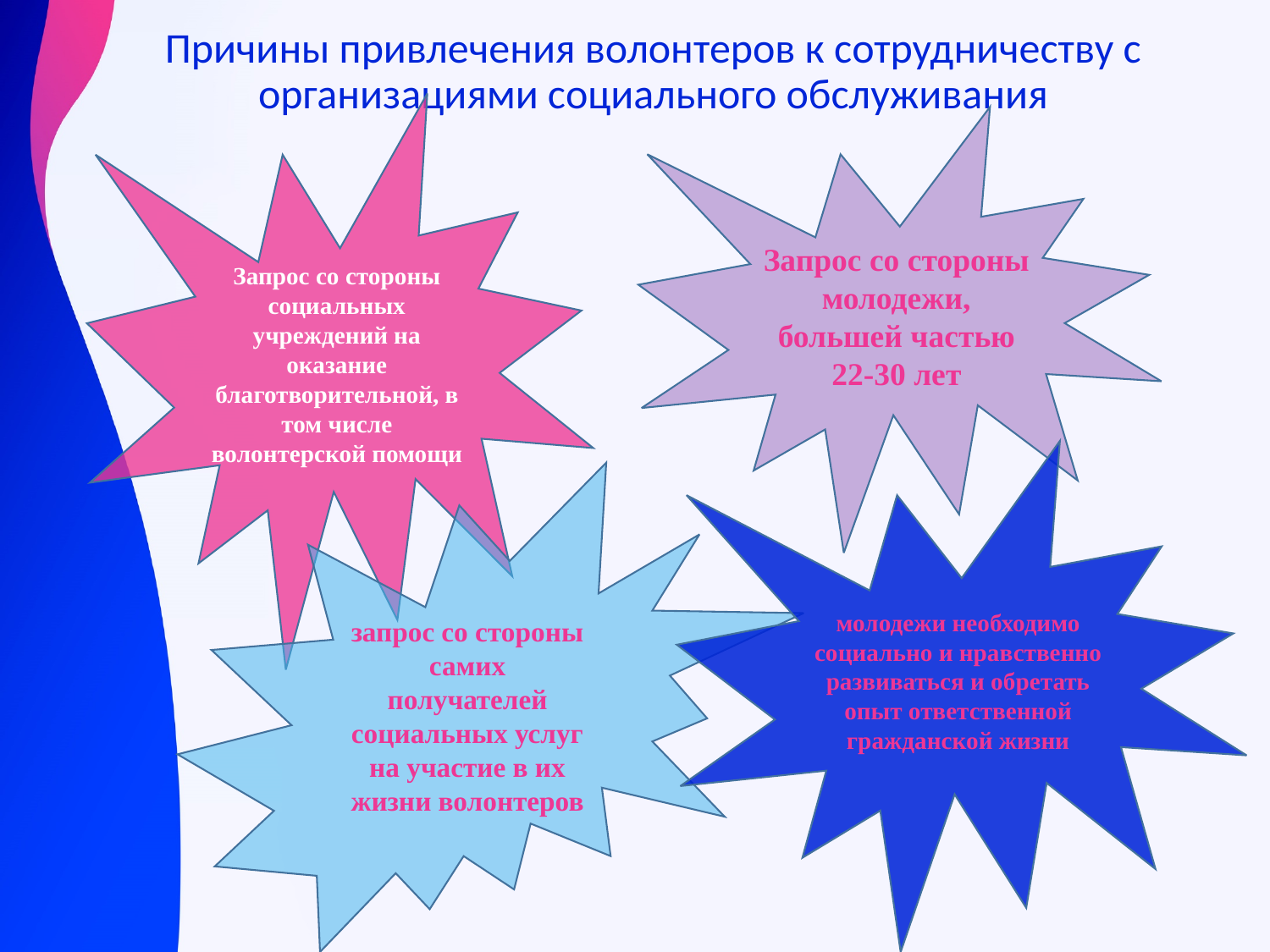

# Причины привлечения волонтеров к сотрудничеству с организациями социального обслуживания
Запрос со стороны социальных учреждений на оказание благотворительной, в том числе волонтерской помощи
Запрос со стороны молодежи, большей частью 22-30 лет
молодежи необходимо социально и нравственно развиваться и обретать опыт ответственной гражданской жизни
запрос со стороны самих получателей социальных услуг на участие в их жизни волонтеров